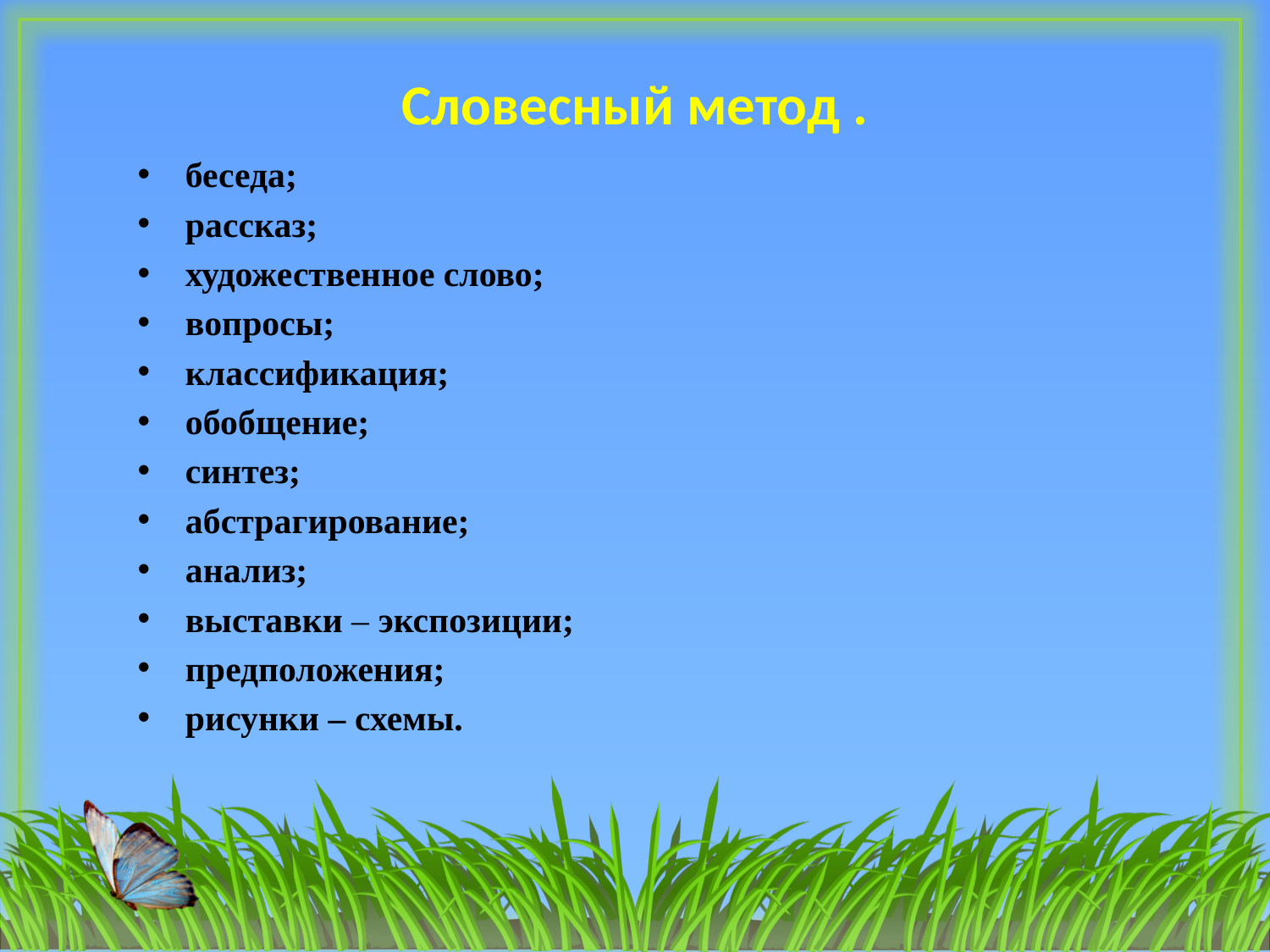

# Словесный метод .
беседа;
рассказ;
художественное слово;
вопросы;
классификация;
обобщение;
синтез;
абстрагирование;
анализ;
выставки – экспозиции;
предположения;
рисунки – схемы.